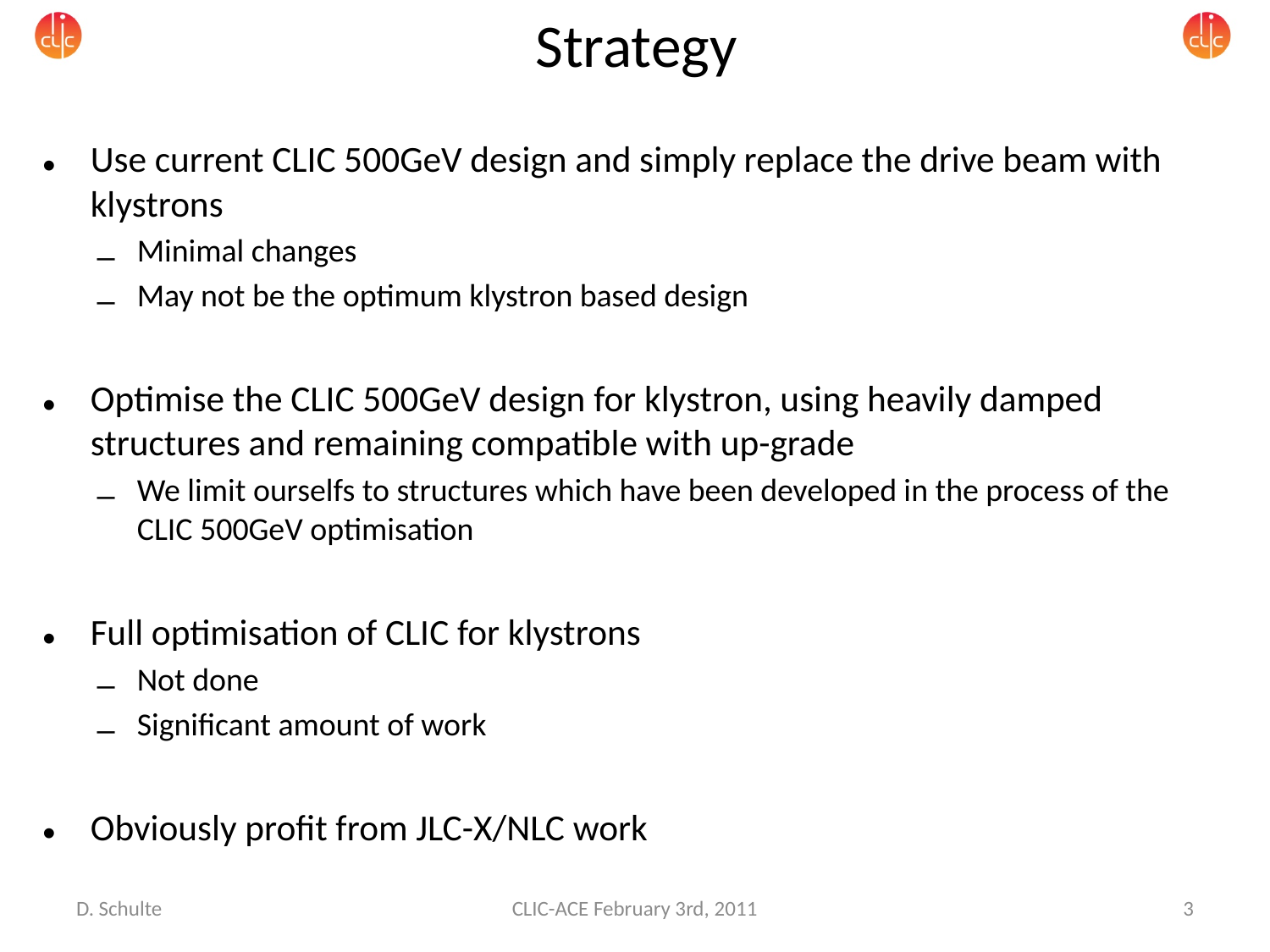

# Strategy
Use current CLIC 500GeV design and simply replace the drive beam with klystrons
Minimal changes
May not be the optimum klystron based design

Optimise the CLIC 500GeV design for klystron, using heavily damped structures and remaining compatible with up-grade
We limit ourselfs to structures which have been developed in the process of the CLIC 500GeV optimisation

Full optimisation of CLIC for klystrons
Not done
Significant amount of work

Obviously profit from JLC-X/NLC work
D. Schulte
CLIC-ACE February 3rd, 2011
3